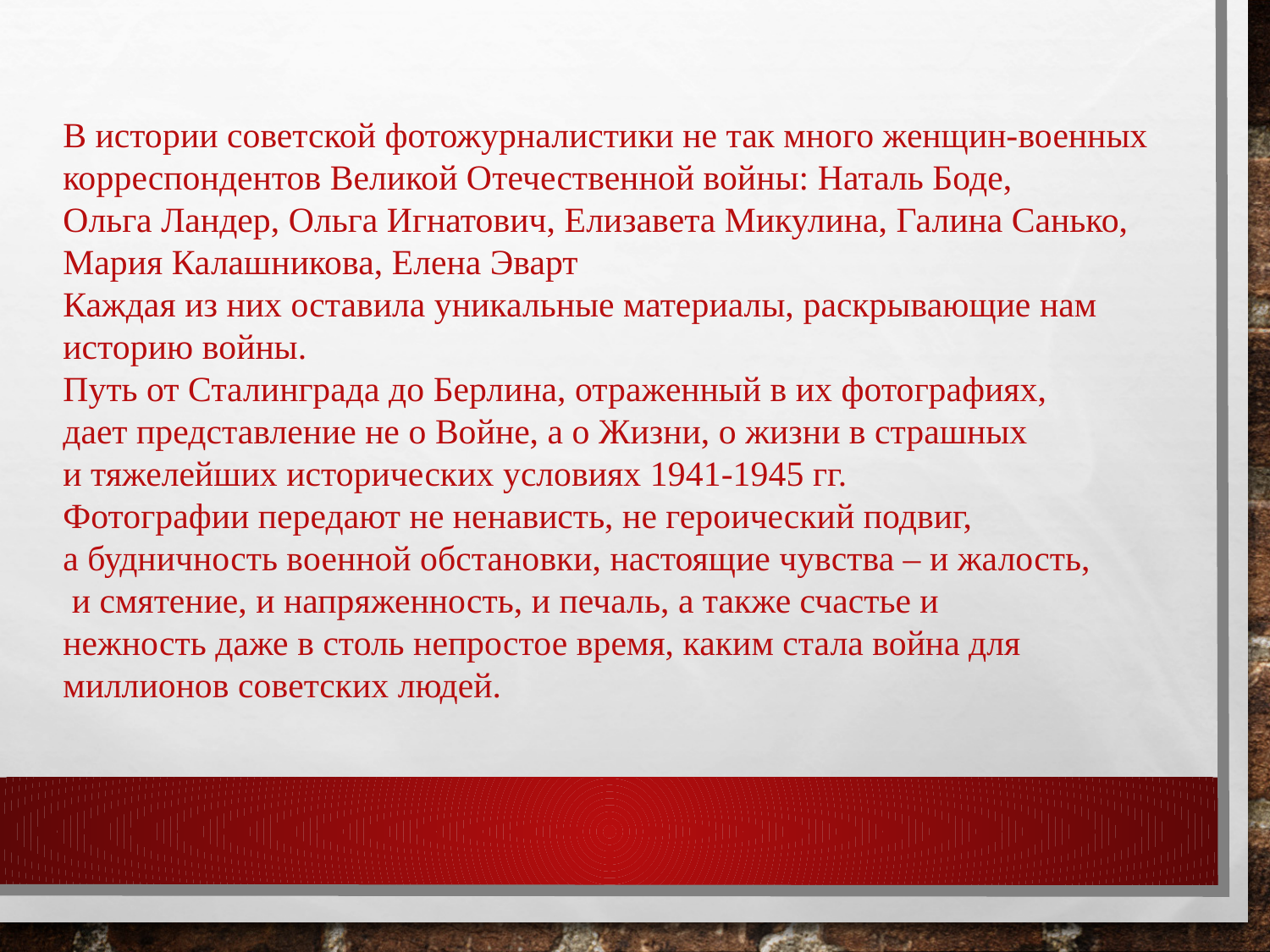

В истории советской фотожурналистики не так много женщин-военных
корреспондентов Великой Отечественной войны: Наталь Боде,
Ольга Ландер, Ольга Игнатович, Елизавета Микулина, Галина Санько,
Мария Калашникова, Елена Эварт
Каждая из них оставила уникальные материалы, раскрывающие нам
историю войны.
Путь от Сталинграда до Берлина, отраженный в их фотографиях,
дает представление не о Войне, а о Жизни, о жизни в страшных
и тяжелейших исторических условиях 1941-1945 гг.
Фотографии передают не ненависть, не героический подвиг,
а будничность военной обстановки, настоящие чувства – и жалость,
 и смятение, и напряженность, и печаль, а также счастье и
нежность даже в столь непростое время, каким стала война для
миллионов советских людей.